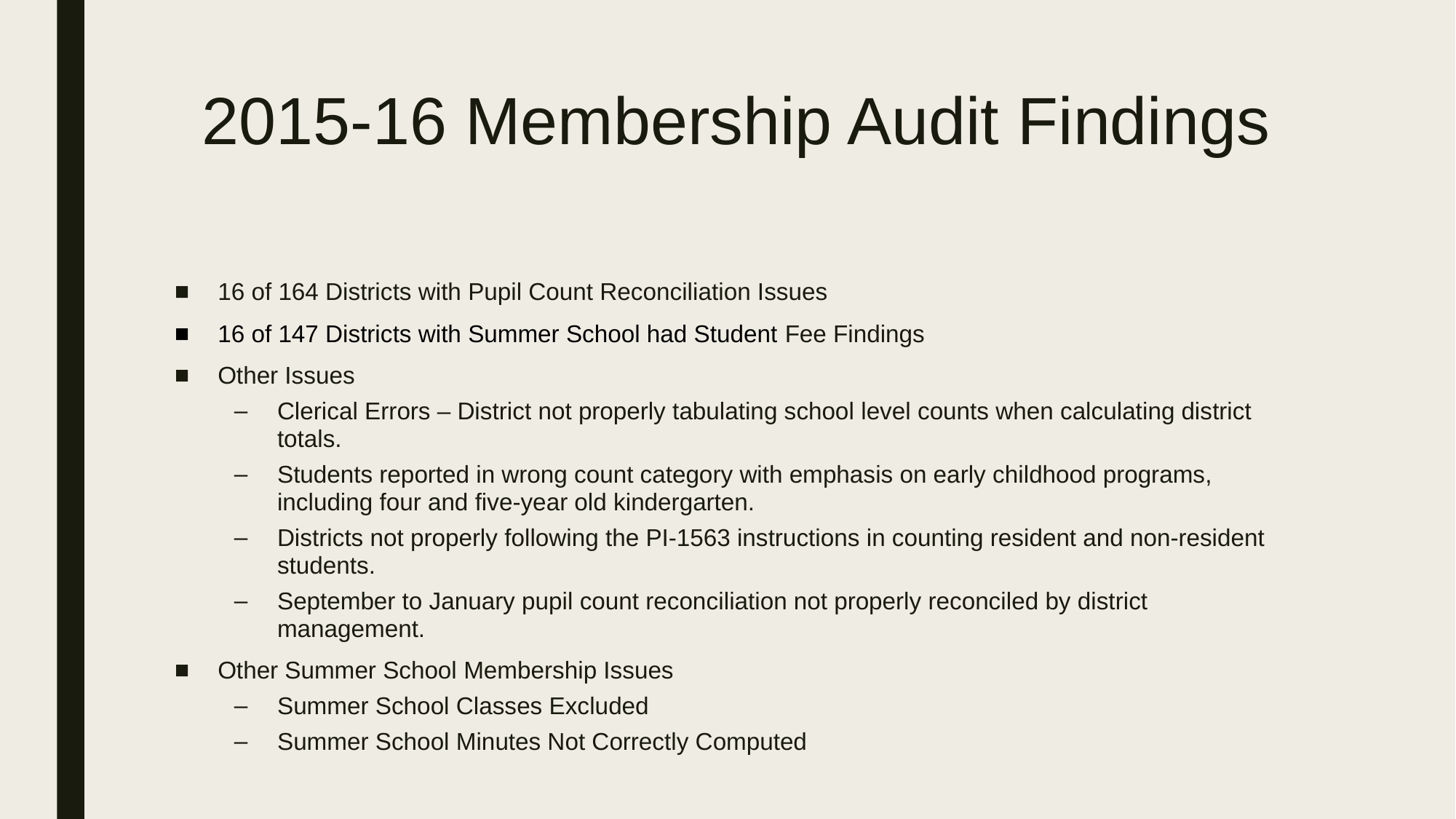

# 2015-16 Membership Audit Findings
16 of 164 Districts with Pupil Count Reconciliation Issues
16 of 147 Districts with Summer School had Student Fee Findings
Other Issues
Clerical Errors – District not properly tabulating school level counts when calculating district totals.
Students reported in wrong count category with emphasis on early childhood programs, including four and five-year old kindergarten.
Districts not properly following the PI-1563 instructions in counting resident and non-resident students.
September to January pupil count reconciliation not properly reconciled by district management.
Other Summer School Membership Issues
Summer School Classes Excluded
Summer School Minutes Not Correctly Computed